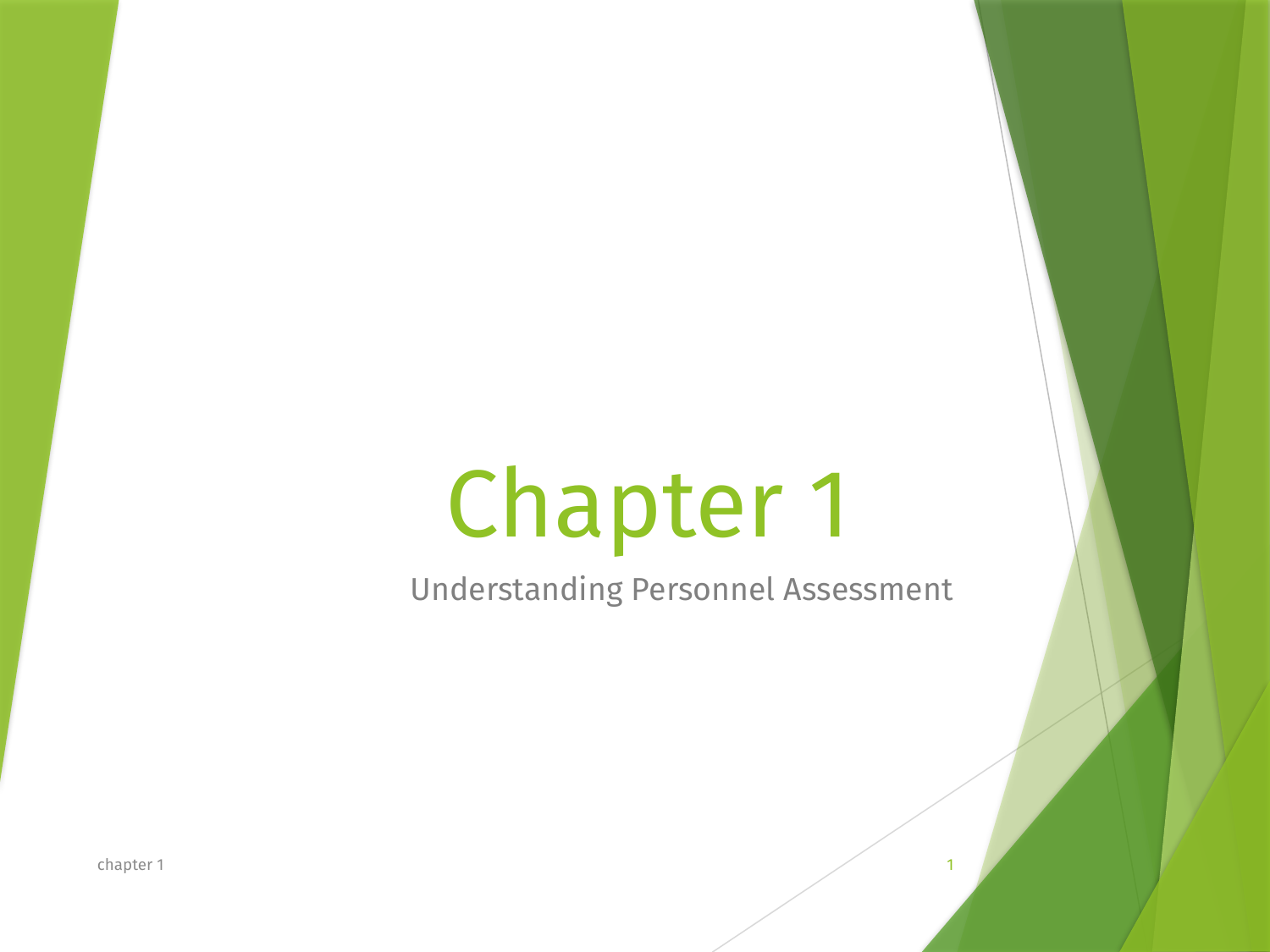

# Chapter 1
Understanding Personnel Assessment
chapter 1
1